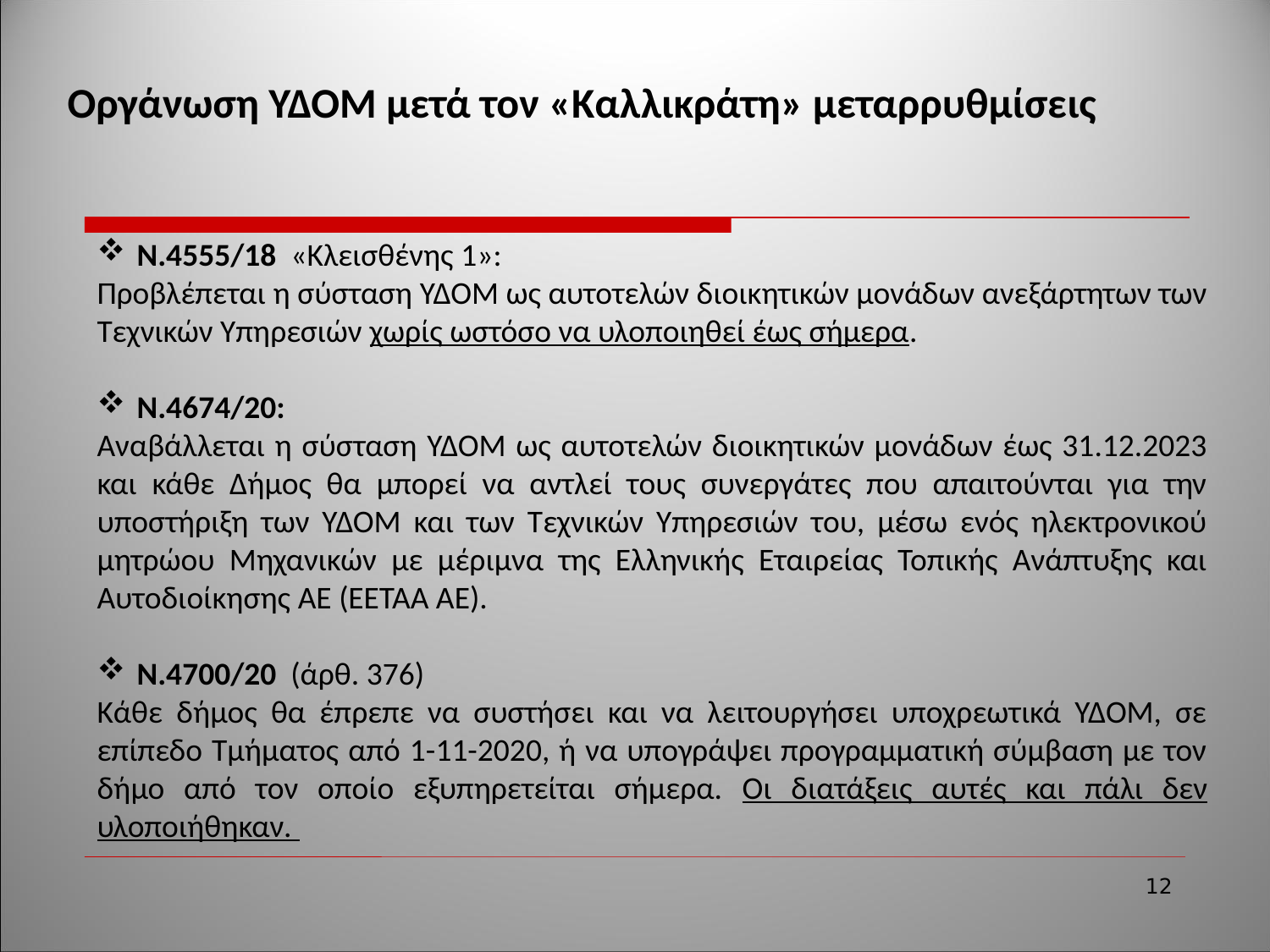

Οργάνωση ΥΔΟΜ μετά τον «Καλλικράτη» μεταρρυθμίσεις
Ν.4555/18  «Κλεισθένης 1»:
Προβλέπεται η σύσταση ΥΔΟΜ ως αυτοτελών διοικητικών μονάδων ανεξάρτητων των Τεχνικών Υπηρεσιών χωρίς ωστόσο να υλοποιηθεί έως σήμερα.

Ν.4674/20:
Αναβάλλεται η σύσταση ΥΔΟΜ ως αυτοτελών διοικητικών μονάδων έως 31.12.2023 και κάθε Δήμος θα μπορεί να αντλεί τους συνεργάτες που απαιτούνται για την υποστήριξη των ΥΔΟΜ και των Τεχνικών Υπηρεσιών του, μέσω ενός ηλεκτρονικού μητρώου Μηχανικών με μέριμνα της Ελληνικής Εταιρείας Τοπικής Ανάπτυξης και Αυτοδιοίκησης ΑΕ (ΕΕΤΑΑ ΑΕ).

Ν.4700/20  (άρθ. 376)
Κάθε δήμος θα έπρεπε να συστήσει και να λειτουργήσει υποχρεωτικά ΥΔΟΜ, σε επίπεδο Τμήματος από 1-11-2020, ή να υπογράψει προγραμματική σύμβαση με τον δήμο από τον οποίο εξυπηρετείται σήμερα. Οι διατάξεις αυτές και πάλι δεν υλοποιήθηκαν.
12